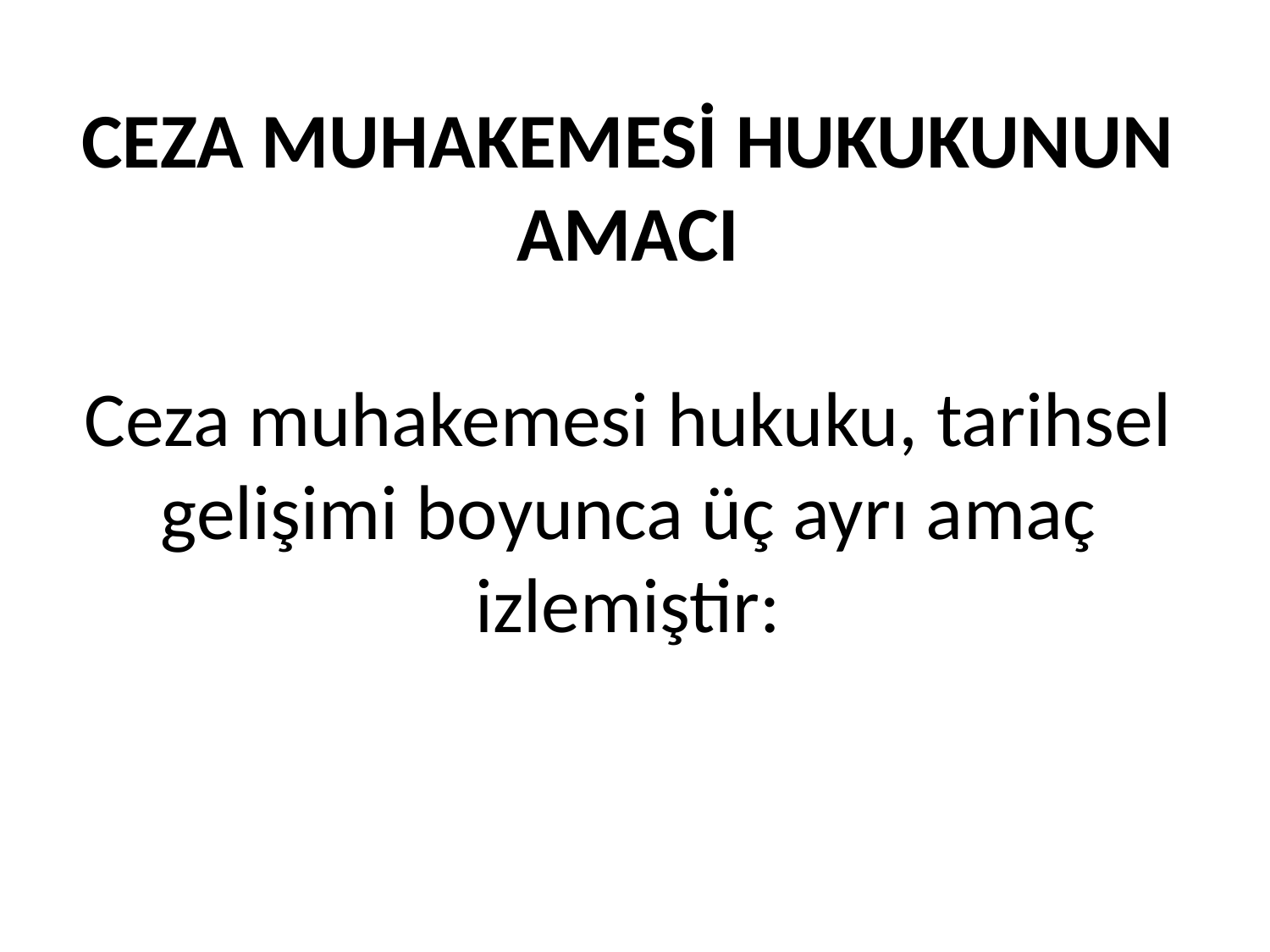

# CEZA MUHAKEMESİ HUKUKUNUN AMACI   Ceza muhakemesi hukuku, tarihsel gelişimi boyunca üç ayrı amaç izlemiştir: